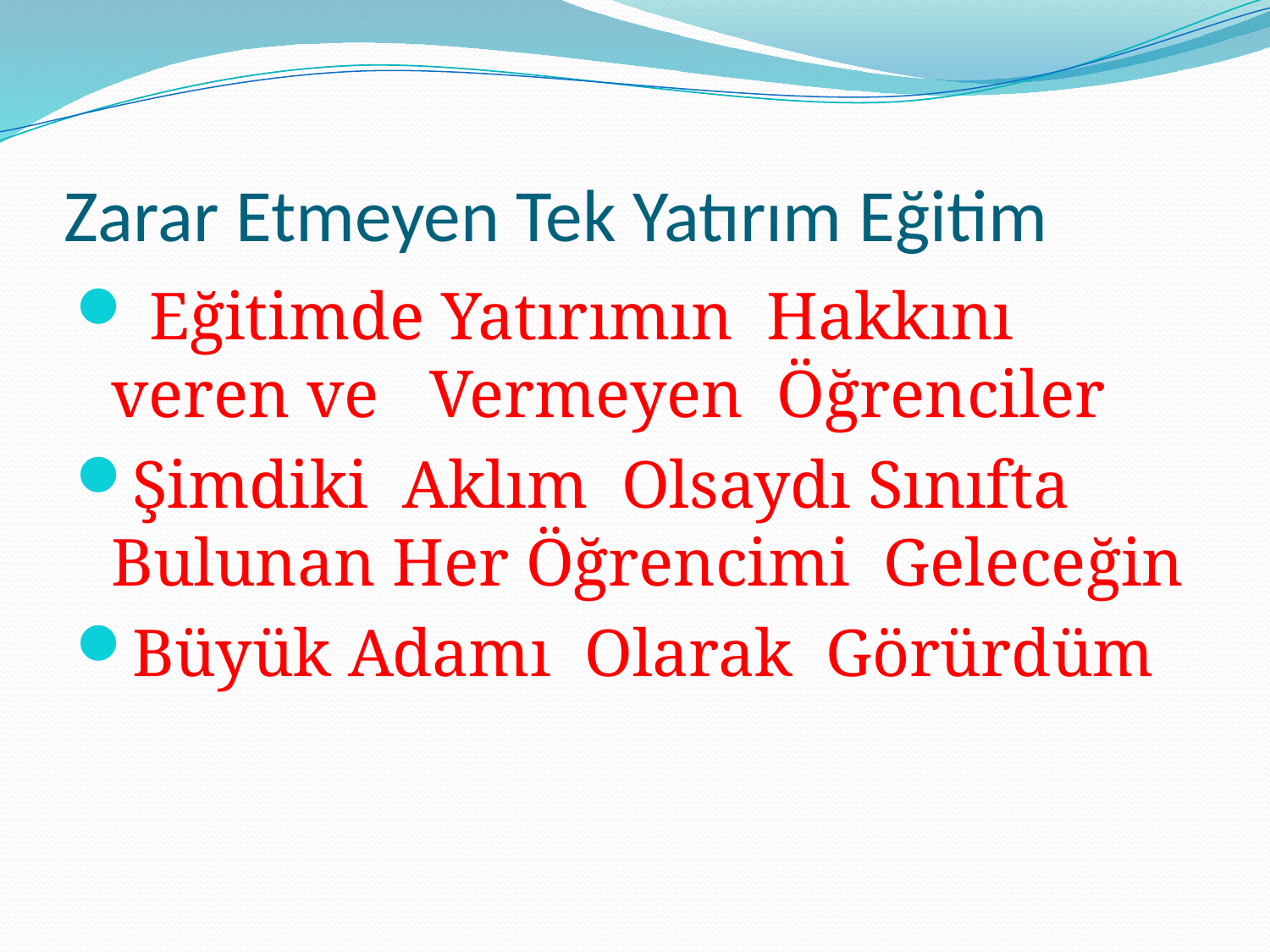

# Zarar Etmeyen Tek Yatırım Eğitim
 Eğitimde Yatırımın  Hakkını  veren ve   Vermeyen  Öğrenciler
Şimdiki  Aklım  Olsaydı Sınıfta  Bulunan Her Öğrencimi  Geleceğin
Büyük Adamı  Olarak  Görürdüm